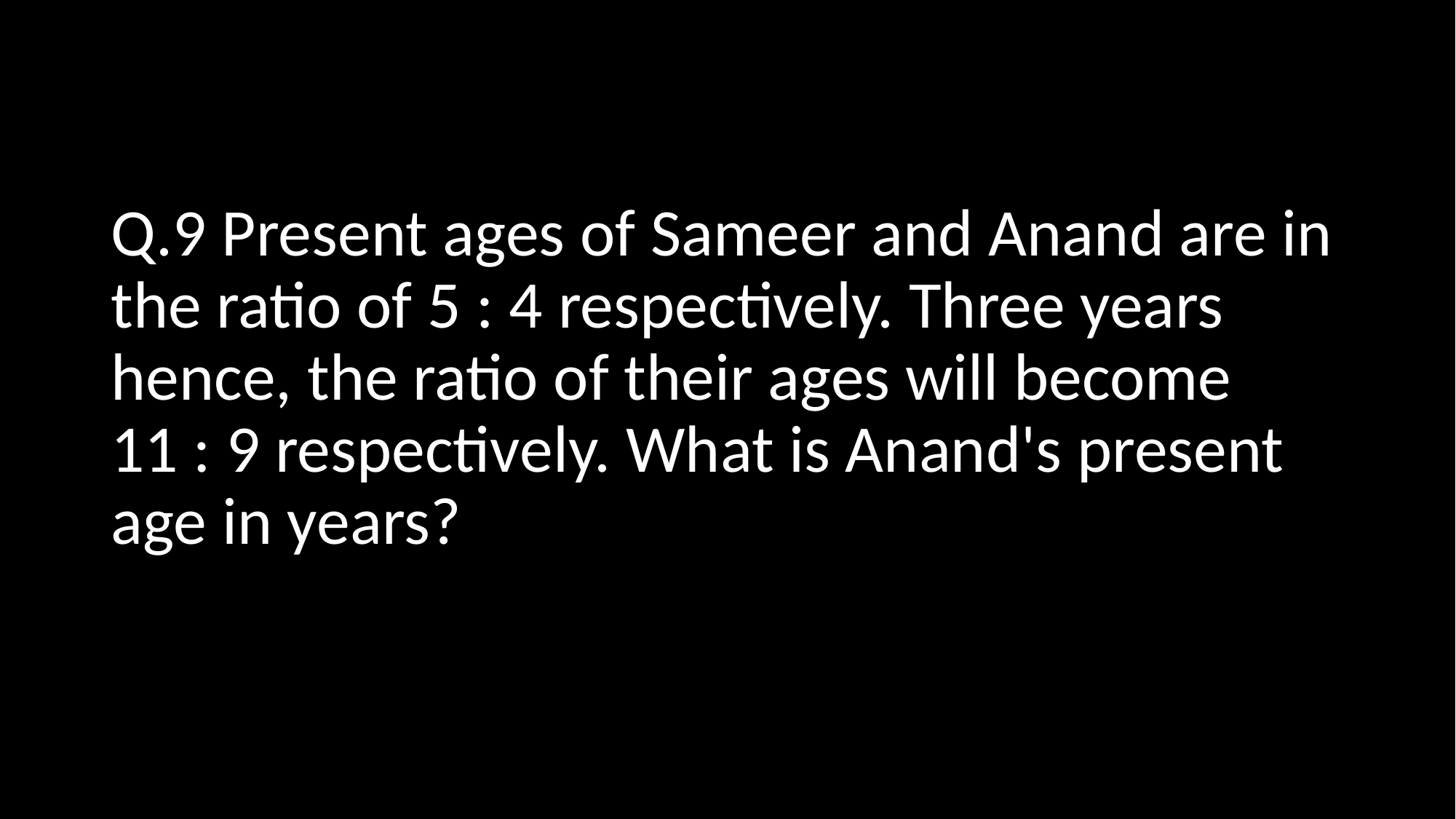

# Q.9 Present ages of Sameer and Anand are in the ratio of 5 : 4 respectively. Three years hence, the ratio of their ages will become 11 : 9 respectively. What is Anand's present age in years?